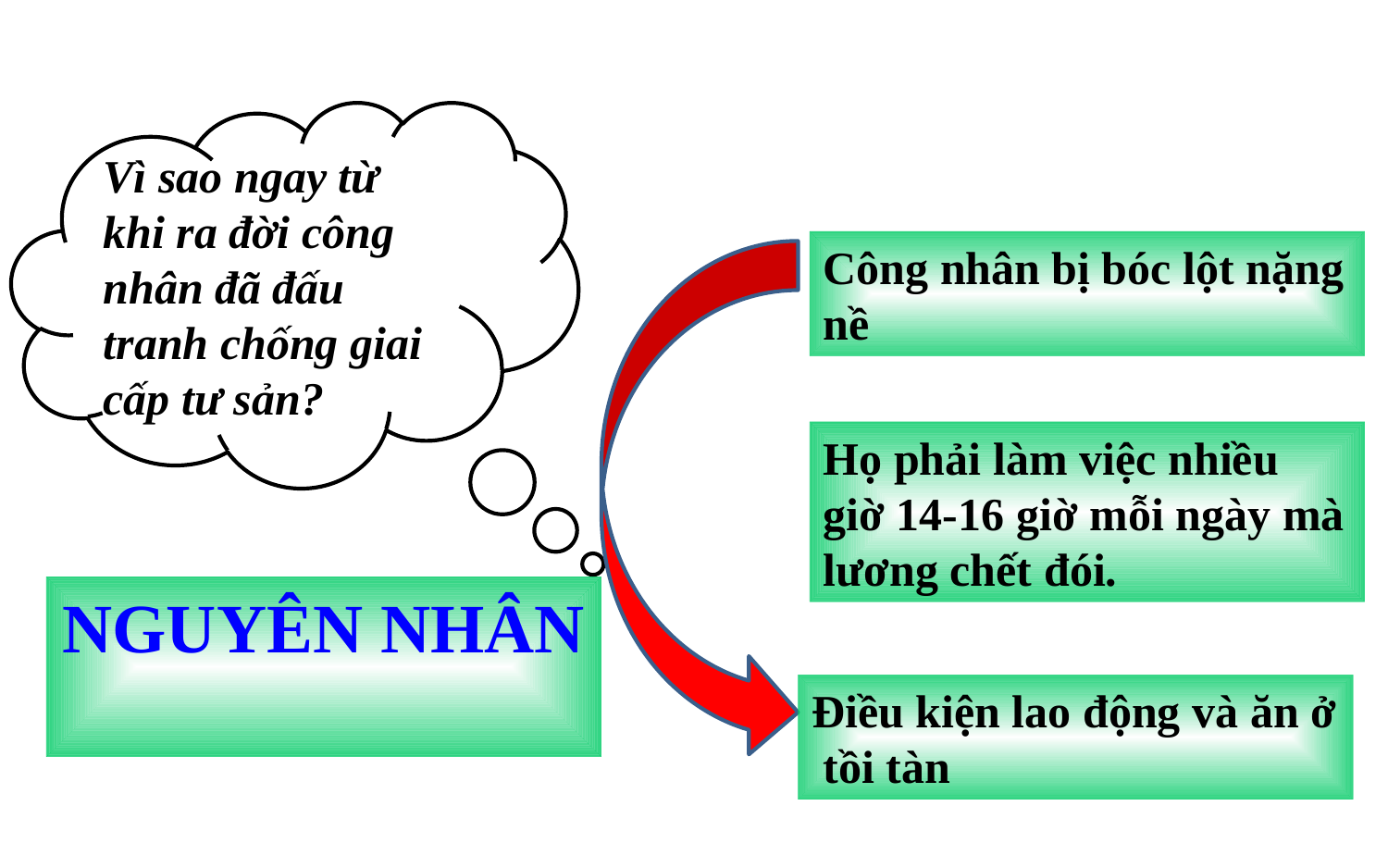

Vì sao ngay từ khi ra đời công nhân đã đấu tranh chống giai cấp tư sản?
Công nhân bị bóc lột nặng nề

Họ phải làm việc nhiều giờ 14-16 giờ mỗi ngày mà lương chết đói.
NGUYÊN NHÂN
Điều kiện lao động và ăn ở  tồi tàn